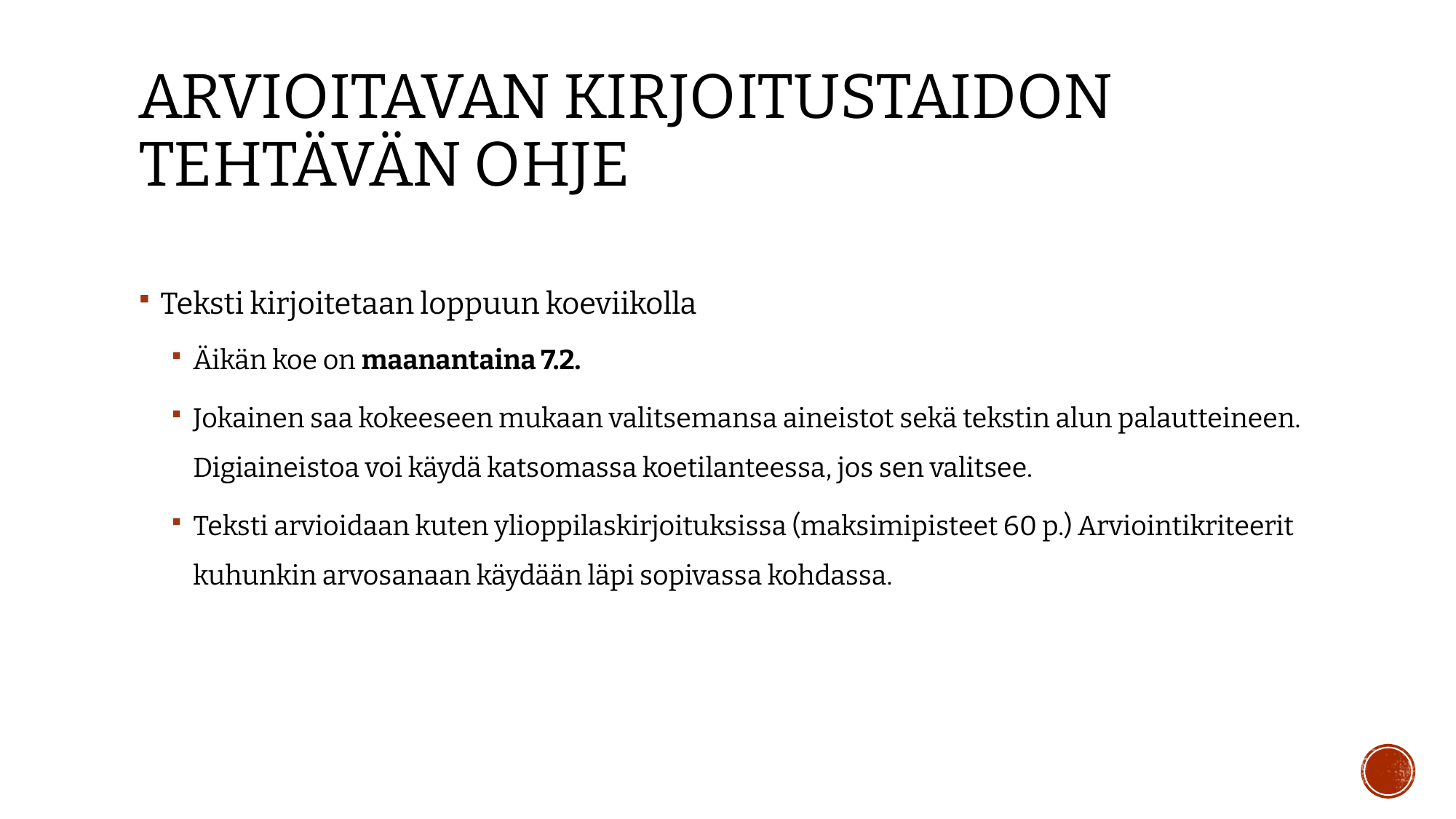

# Arvioitavan kirjoitustaidon tehtävän ohje

Teksti kirjoitetaan loppuun koeviikolla
Äikän koe on maanantaina 7.2.
Jokainen saa kokeeseen mukaan valitsemansa aineistot sekä tekstin alun palautteineen. Digiaineistoa voi käydä katsomassa koetilanteessa, jos sen valitsee.
Teksti arvioidaan kuten ylioppilaskirjoituksissa (maksimipisteet 60 p.) Arviointikriteerit kuhunkin arvosanaan käydään läpi sopivassa kohdassa.